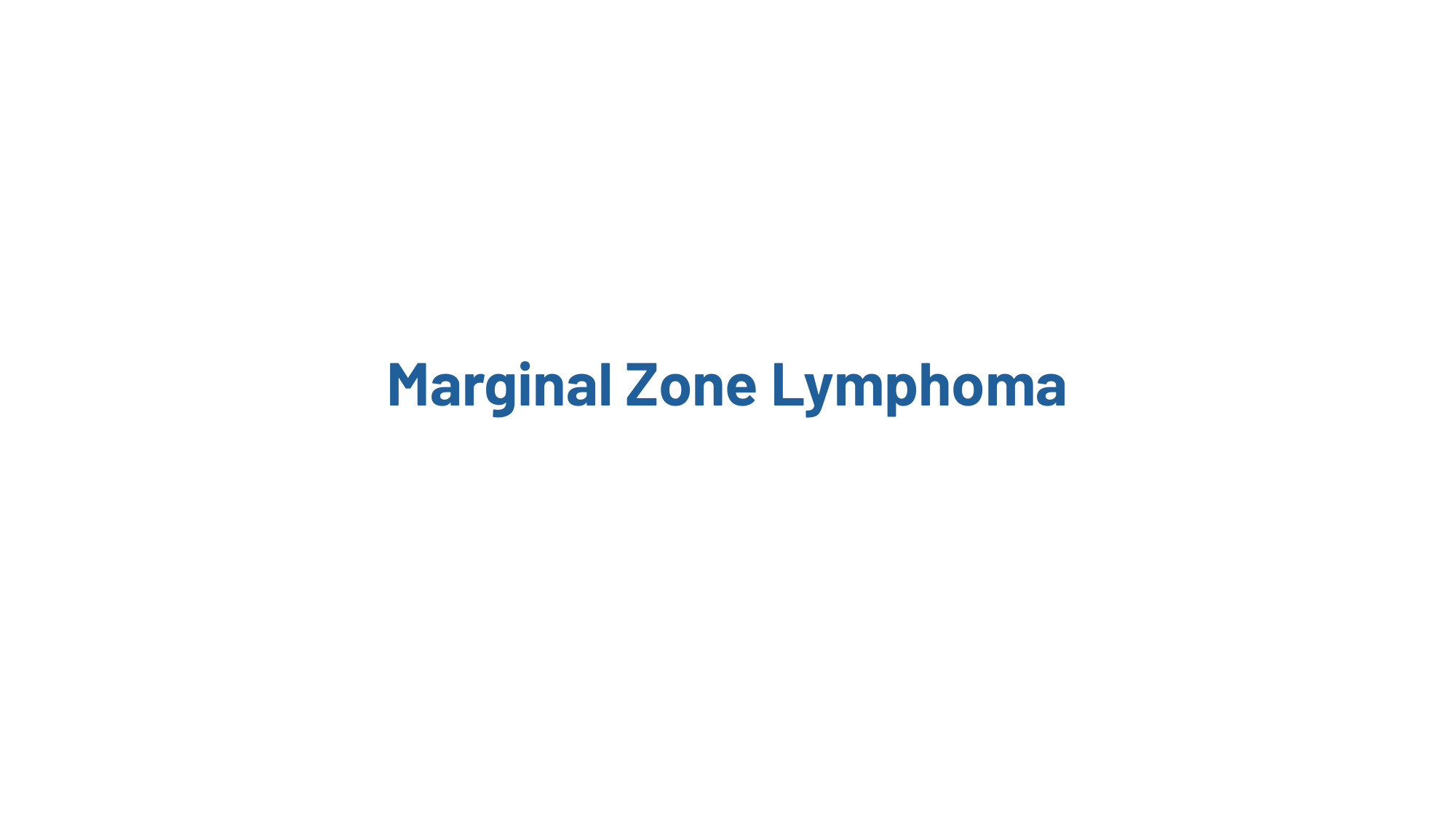

Marginal Zone Lymphoma
*GELF = Groupe d'Etude des Lymphomes Folliculaires